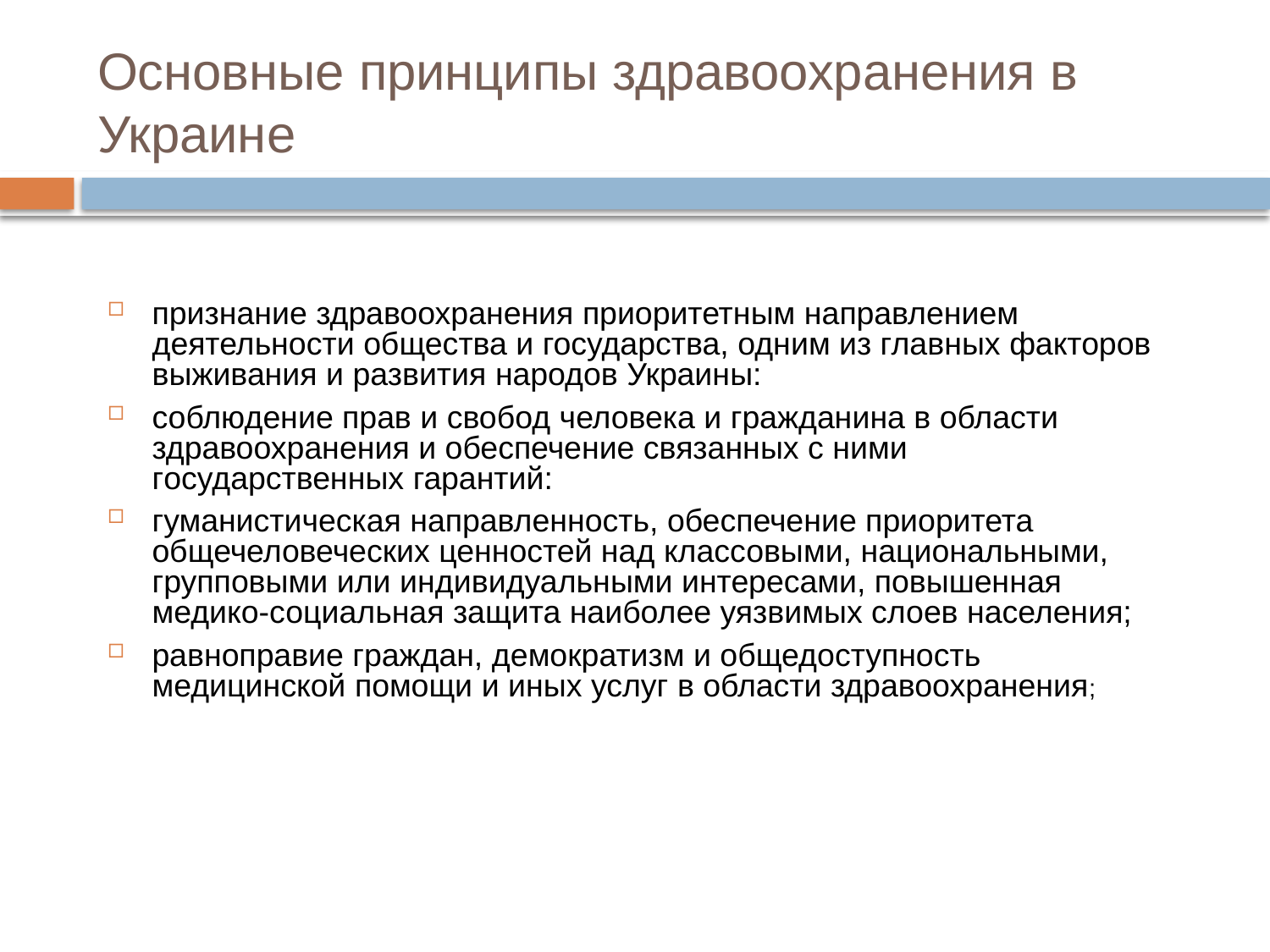

# Основные принципы здравоохранения в Украине
признание здравоохранения приоритетным направлением деятельности общества и государства, одним из главных факторов выживания и развития народов Украины:
соблюдение прав и свобод человека и гражданина в области здравоохранения и обеспечение связанных с ними гocударственных гарантий:
гуманистическая направленность, обеспечение приоритета общечеловеческих ценностей над классовыми, национальными, групповыми или индивидуальными интересами, повышенная медико-социальная защита наиболее уязвимых слоев населения;
равноправие граждан, демократизм и общедоступность медицинской помощи и иных услуг в области здравоохранения;